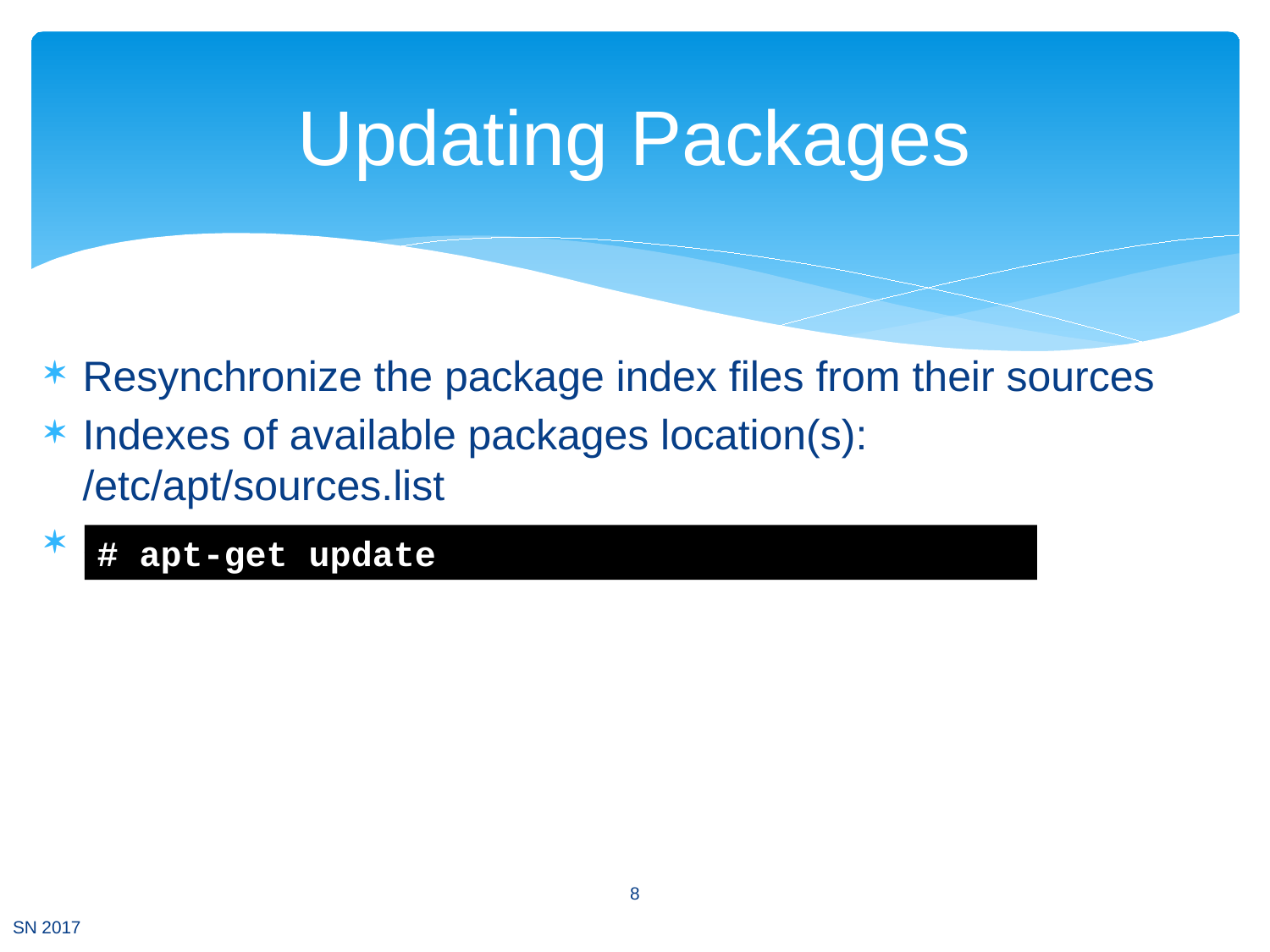

# Updating Packages
Resynchronize the package index files from their sources
Indexes of available packages location(s): /etc/apt/sources.list
Should perform before upgrade
# apt-get update
8
SN 2017